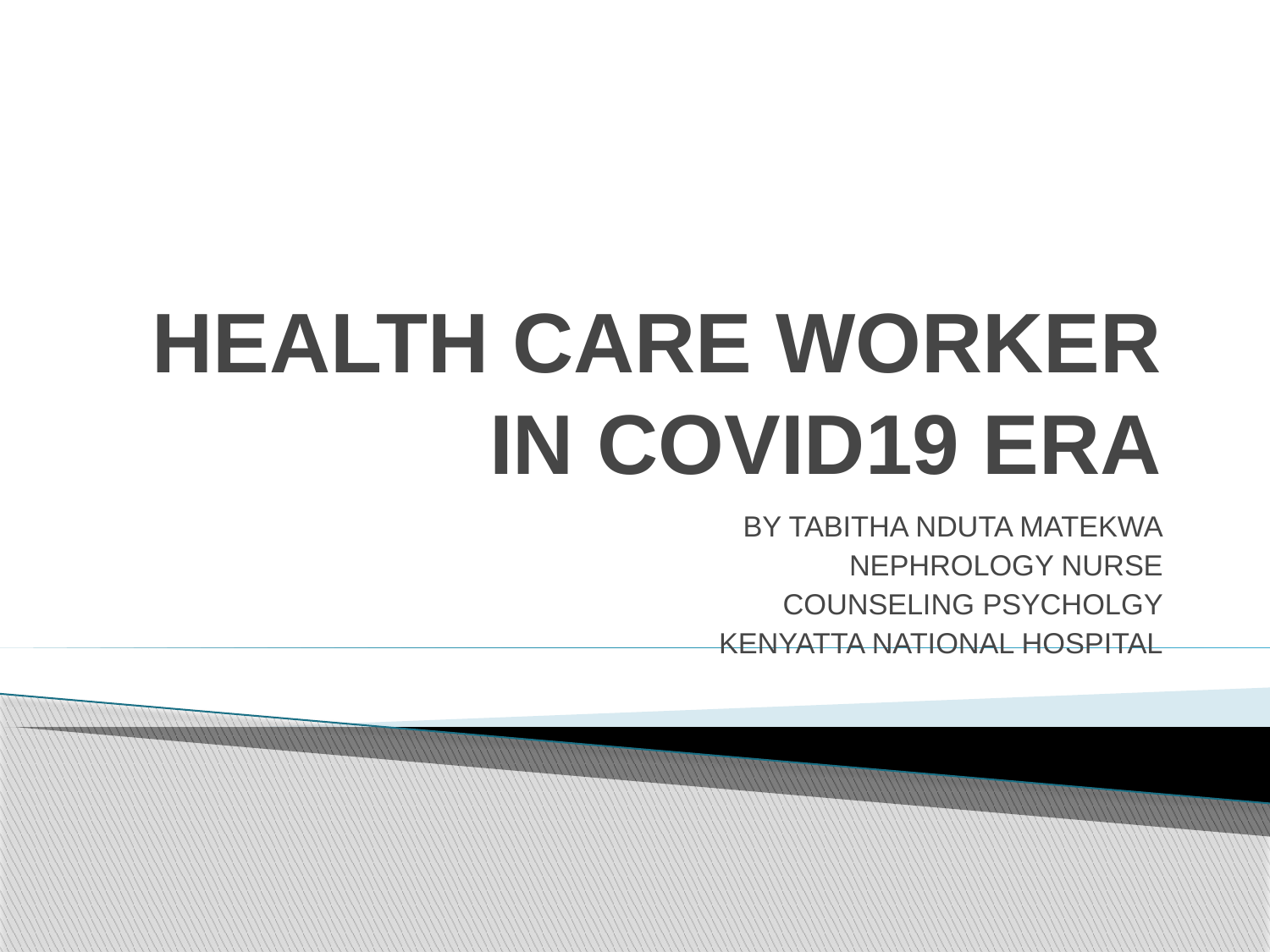

# HEALTH CARE WORKER IN COVID19 ERA
BY TABITHA NDUTA MATEKWA
NEPHROLOGY NURSE
COUNSELING PSYCHOLGY
KENYATTA NATIONAL HOSPITAL